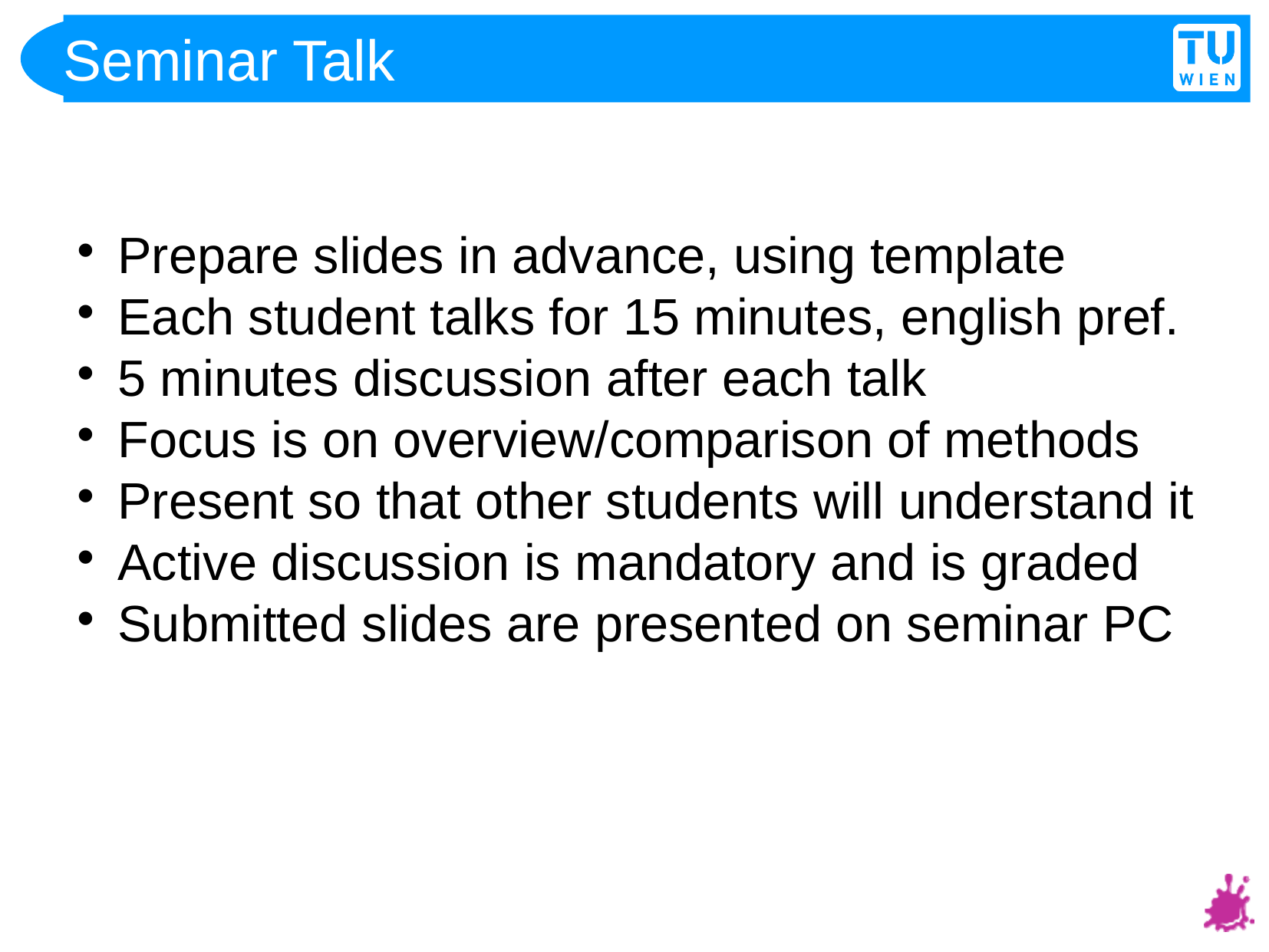

Seminar Talk
Prepare slides in advance, using template
Each student talks for 15 minutes, english pref.
5 minutes discussion after each talk
Focus is on overview/comparison of methods
Present so that other students will understand it
Active discussion is mandatory and is graded
Submitted slides are presented on seminar PC